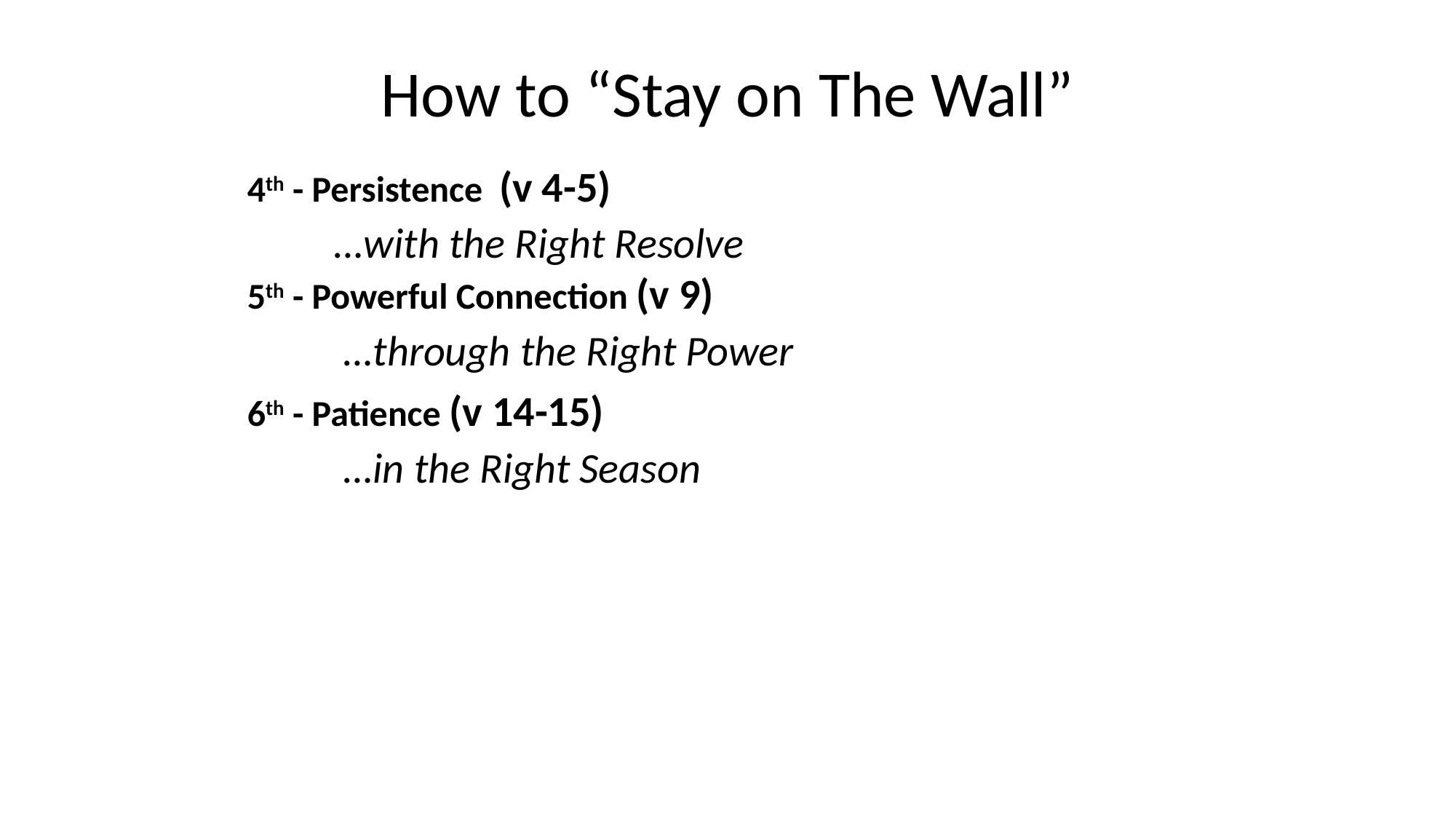

# How to “Stay on The Wall”
4th - Persistence  (v 4-5)
         …with the Right Resolve
5th - Powerful Connection (v 9)
          …through the Right Power
6th - Patience (v 14-15)
          …in the Right Season